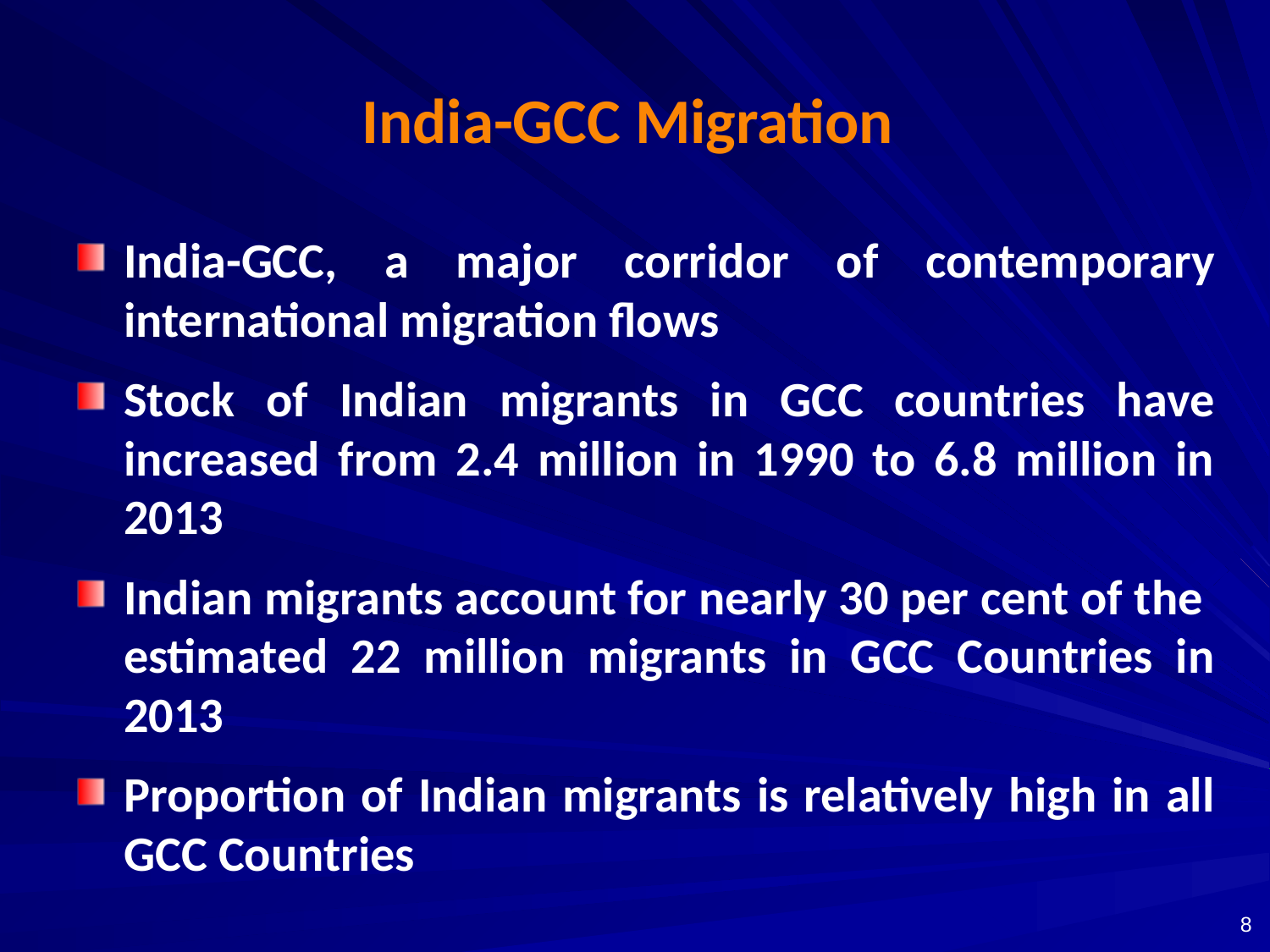

# India-GCC Migration
India-GCC, a major corridor of contemporary international migration flows
Stock of Indian migrants in GCC countries have increased from 2.4 million in 1990 to 6.8 million in 2013
Indian migrants account for nearly 30 per cent of the  estimated 22 million migrants in GCC Countries in 2013
Proportion of Indian migrants is relatively high in all GCC Countries
8